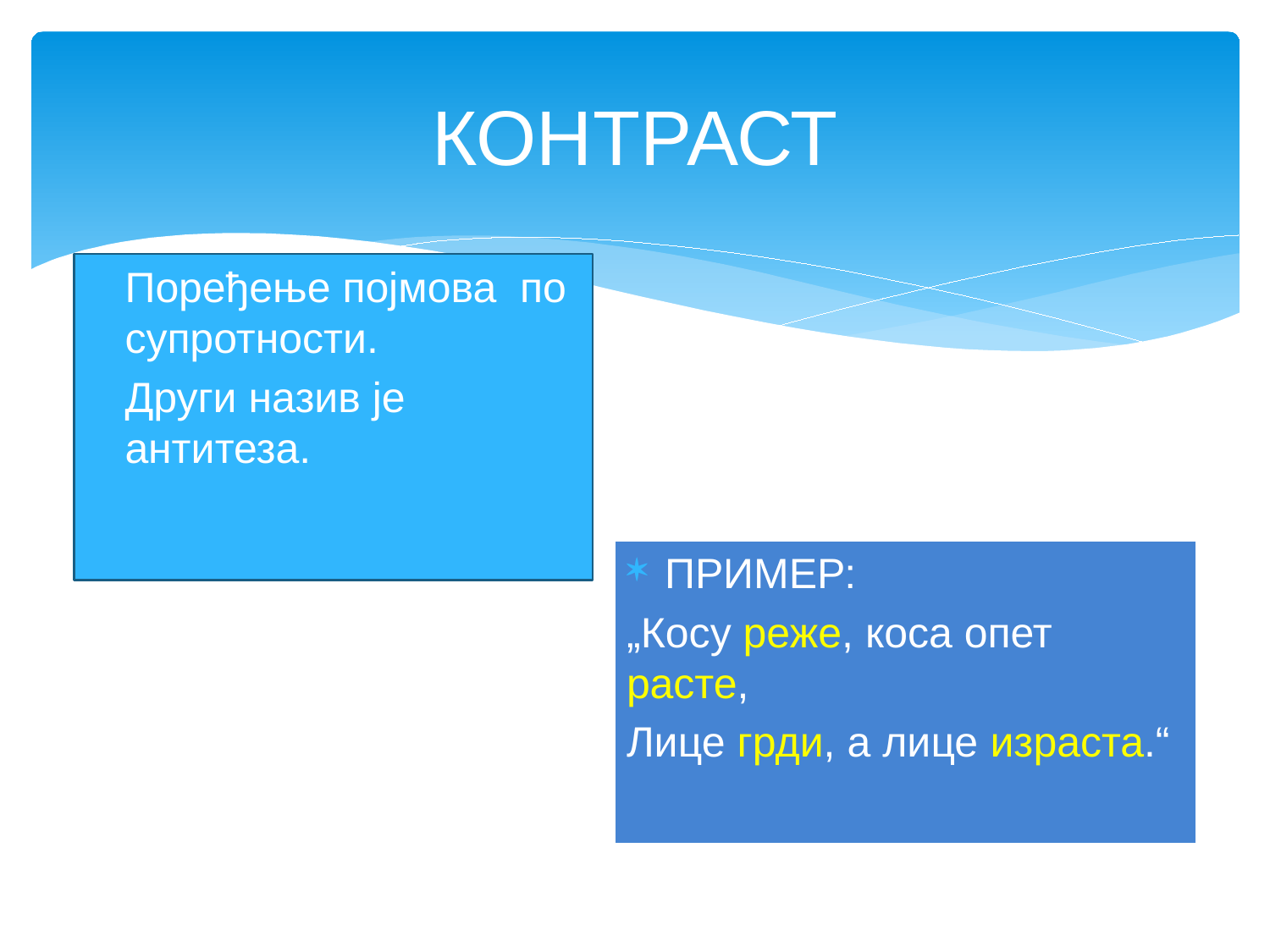

# КОНТРАСТ
Поређење појмова  по супротности.
Други назив је антитеза.
ПРИМЕР:
„Косу реже, коса опет расте,
Лице грди, а лице израста.“